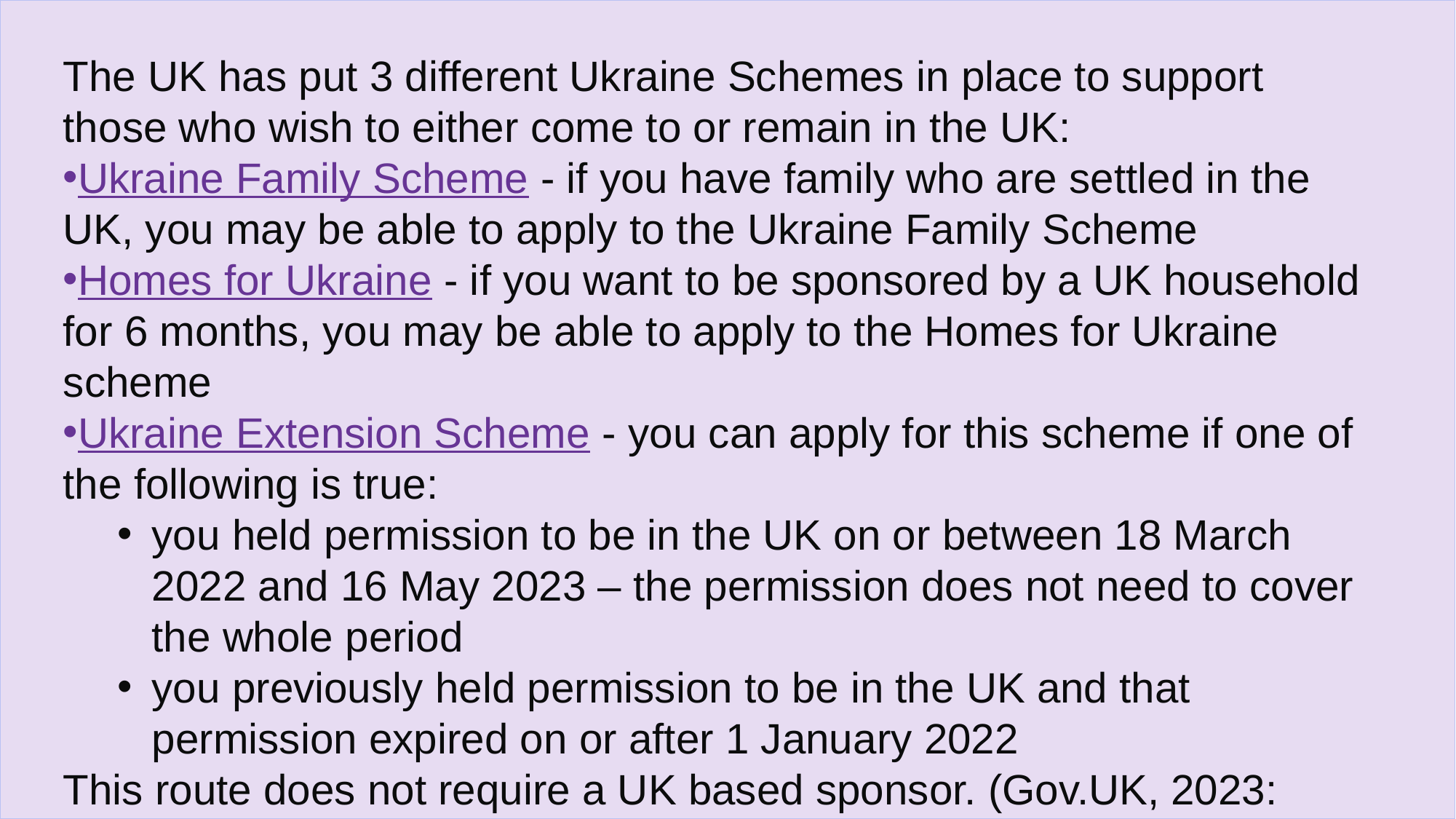

The UK has put 3 different Ukraine Schemes in place to support those who wish to either come to or remain in the UK:
Ukraine Family Scheme - if you have family who are settled in the UK, you may be able to apply to the Ukraine Family Scheme
Homes for Ukraine - if you want to be sponsored by a UK household for 6 months, you may be able to apply to the Homes for Ukraine scheme
Ukraine Extension Scheme - you can apply for this scheme if one of the following is true:
you held permission to be in the UK on or between 18 March 2022 and 16 May 2023 – the permission does not need to cover the whole period
you previously held permission to be in the UK and that permission expired on or after 1 January 2022
This route does not require a UK based sponsor. (Gov.UK, 2023:[online])